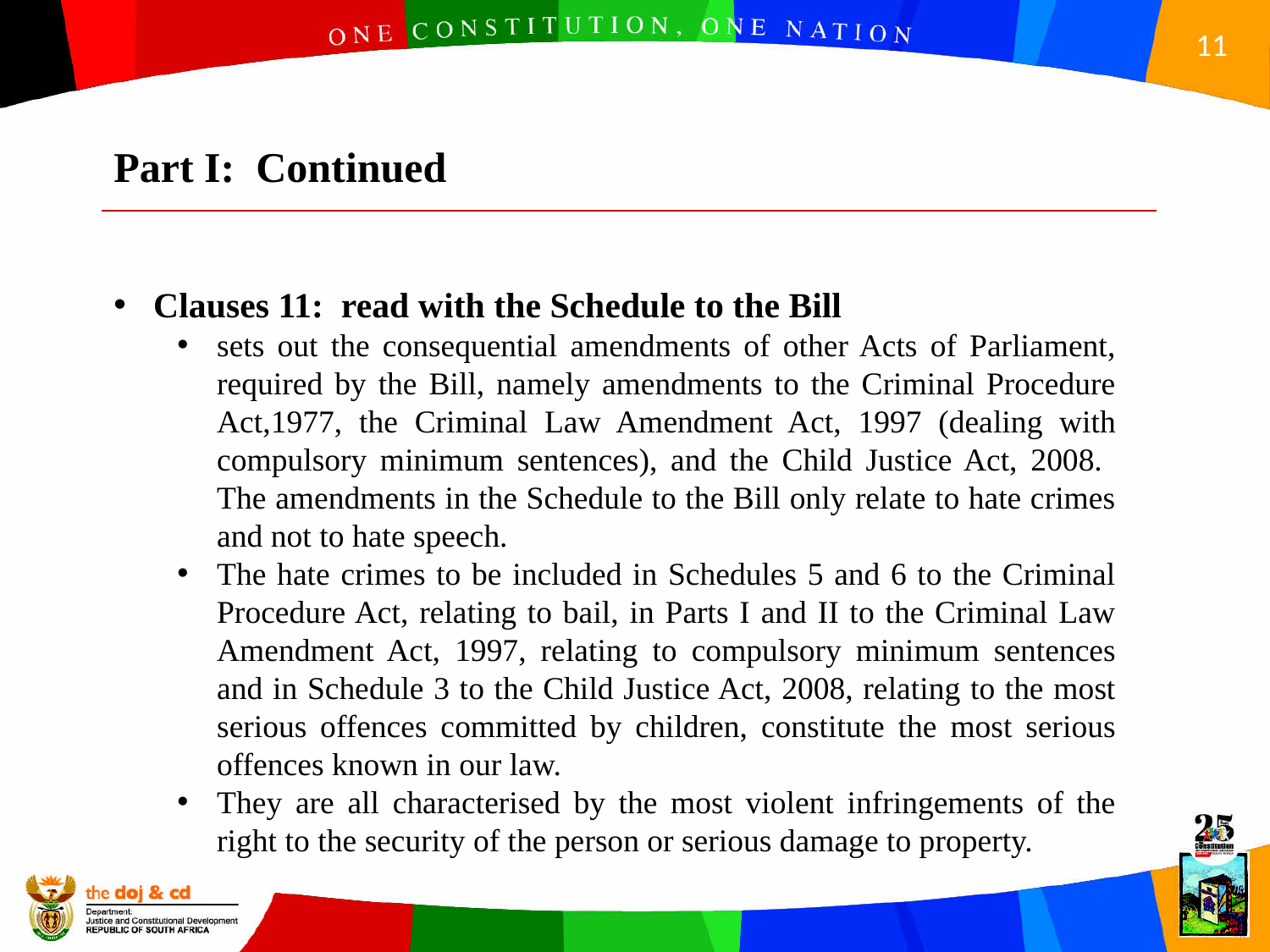

Part I:  Continued
Clauses 11:  read with the Schedule to the Bill
sets out the consequential amendments of other Acts of Parliament, required by the Bill, namely amendments to the Criminal Procedure Act,1977, the Criminal Law Amendment Act, 1997 (dealing with compulsory minimum sentences), and the Child Justice Act, 2008.  The amendments in the Schedule to the Bill only relate to hate crimes and not to hate speech.
The hate crimes to be included in Schedules 5 and 6 to the Criminal Procedure Act, relating to bail, in Parts I and II to the Criminal Law Amendment Act, 1997, relating to compulsory minimum sentences and in Schedule 3 to the Child Justice Act, 2008, relating to the most serious offences committed by children, constitute the most serious offences known in our law.
They are all characterised by the most violent infringements of the right to the security of the person or serious damage to property.